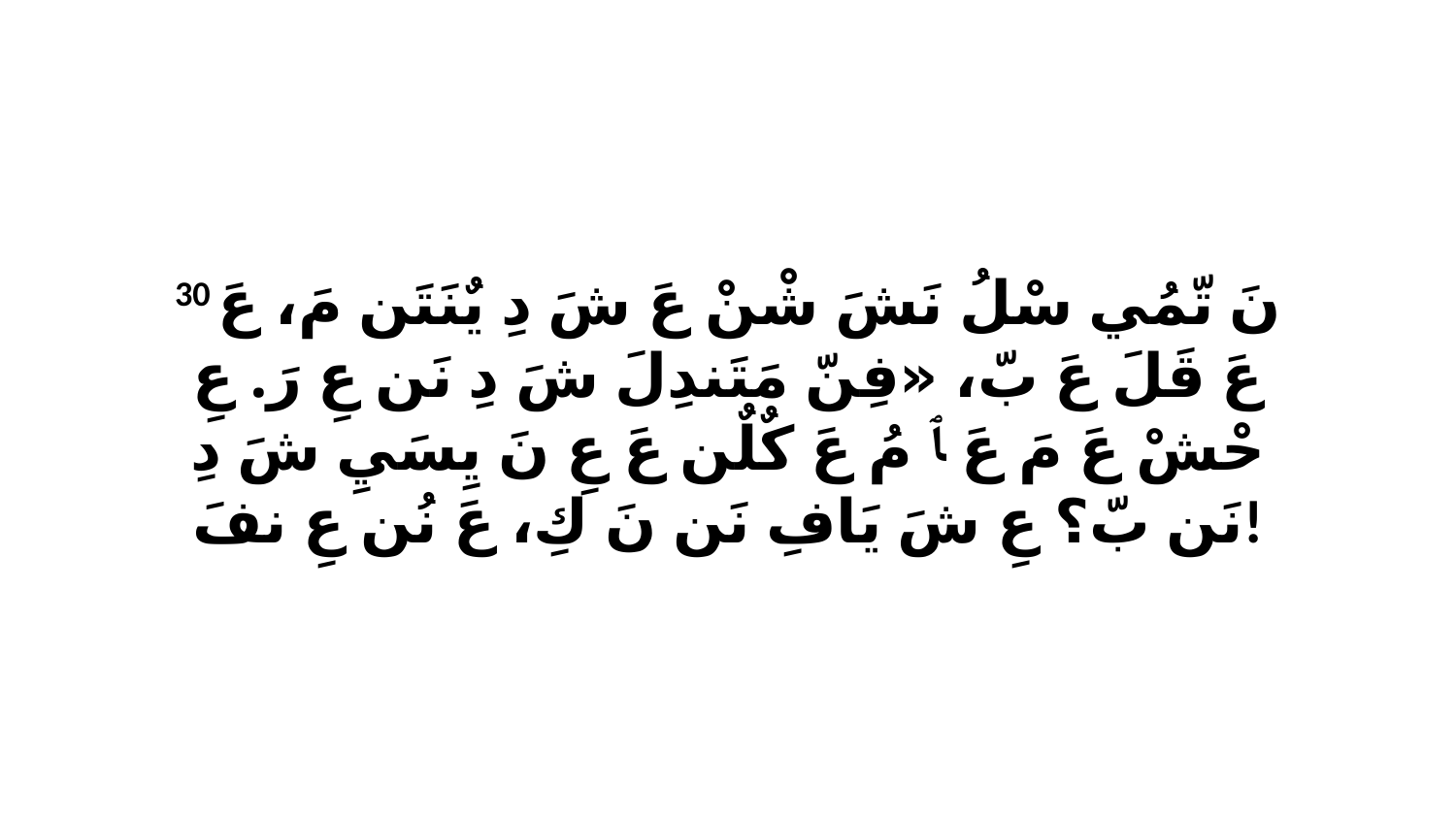

30 نَ تّمُي سْلُ نَشَ شْنْ عَ شَ دِ يٌنَتَن مَ، عَ عَ قَلَ عَ بّ، «فِنّ مَتَندِلَ شَ دِ نَن عِ رَ. عِ حْشْ عَ مَ عَ ﭑ مُ عَ كٌلٌن عَ عِ نَ يِسَيِ شَ دِ نَن بّ؟ عِ شَ يَافِ نَن نَ كِ، عَ نُن عِ نفَ!